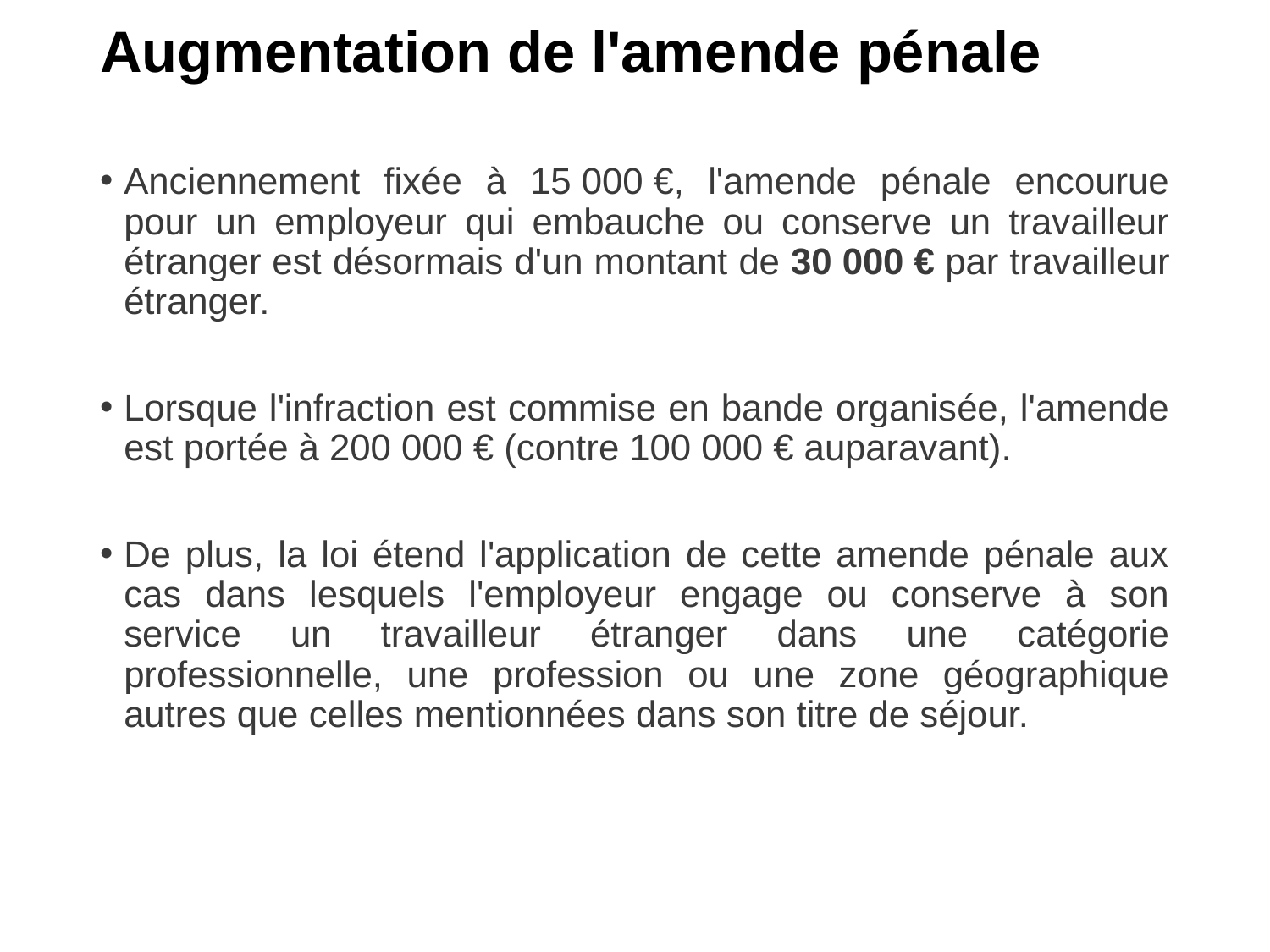

# Augmentation de l'amende pénale
Anciennement fixée à 15 000 €, l'amende pénale encourue pour un employeur qui embauche ou conserve un travailleur étranger est désormais d'un montant de 30 000 € par travailleur étranger.

Lorsque l'infraction est commise en bande organisée, l'amende est portée à 200 000 € (contre 100 000 € auparavant).

De plus, la loi étend l'application de cette amende pénale aux cas dans lesquels l'employeur engage ou conserve à son service un travailleur étranger dans une catégorie professionnelle, une profession ou une zone géographique autres que celles mentionnées dans son titre de séjour.